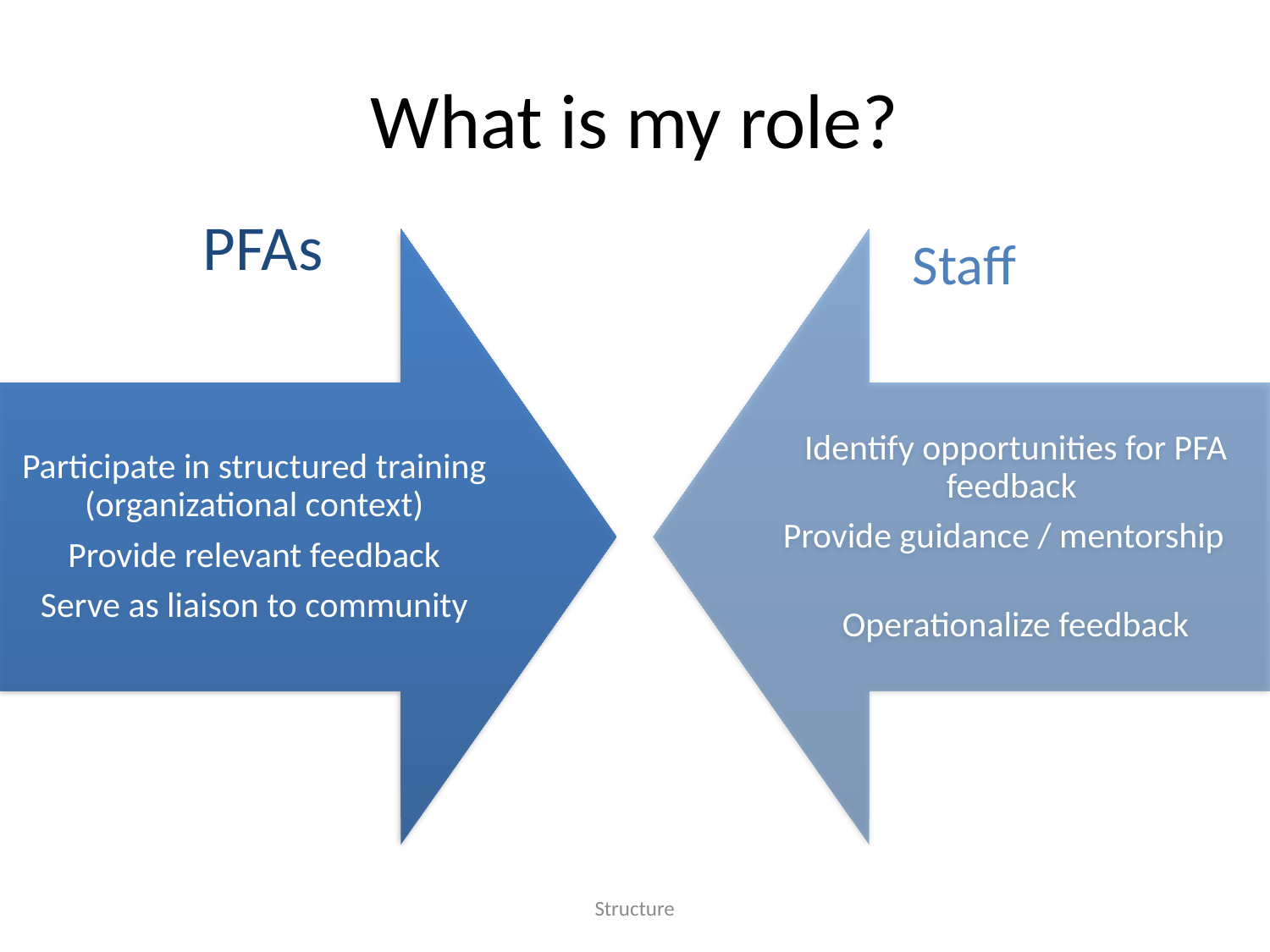

# What is my role?
Participate in structured training (organizational context)
Provide relevant feedback
Serve as liaison to community
Identify opportunities for PFA feedback
Provide guidance / mentorship
Operationalize feedback
PFAs
Staff
Structure